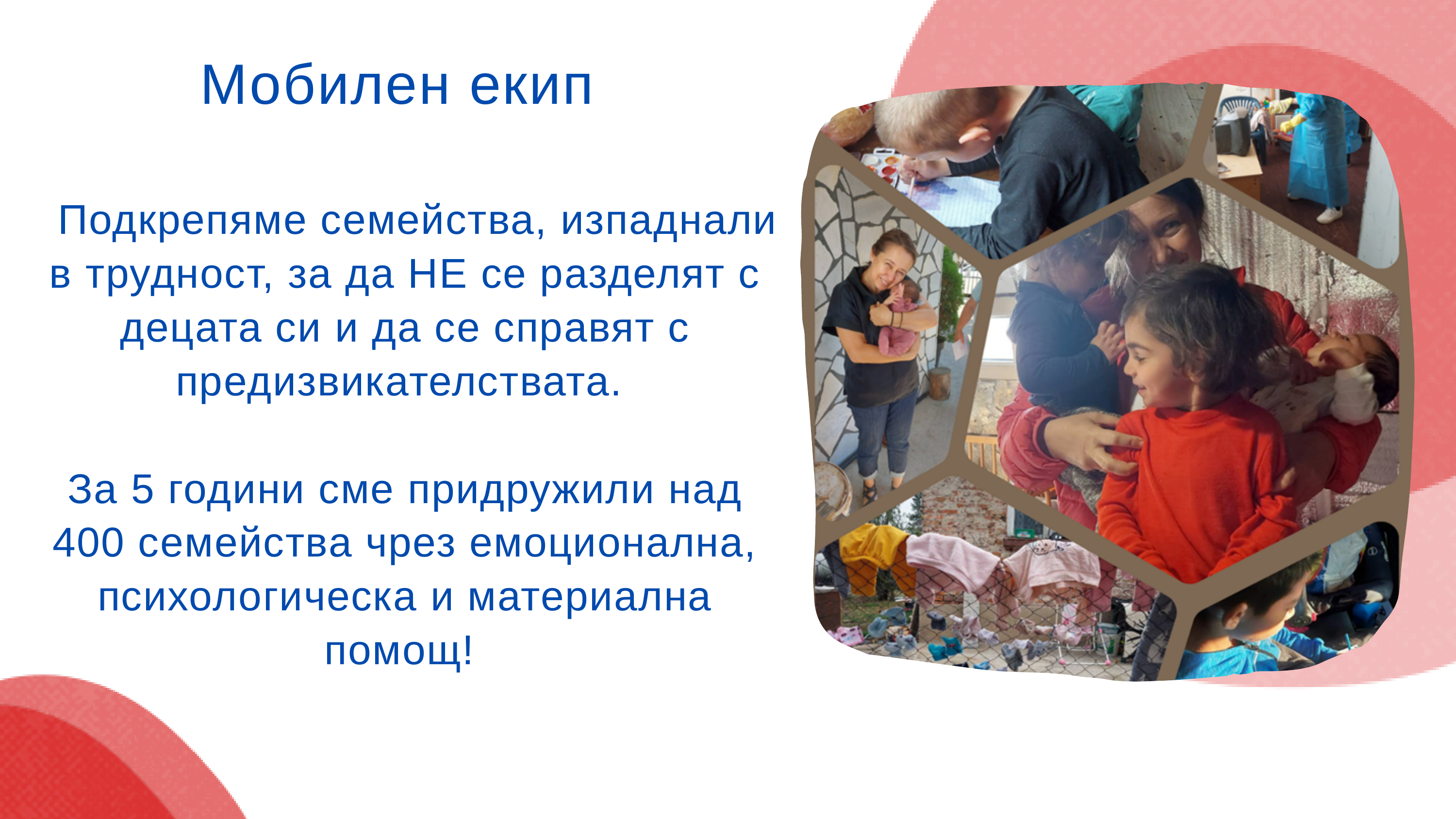

Мобилен екип

  Подкрепяме семейства, изпаднали в трудност, за да НЕ се разделят с децата си и да се справят с предизвикателствата.

За 5 години сме придружили над 400 семейства чрез емоционална, психологическа и материална помощ!